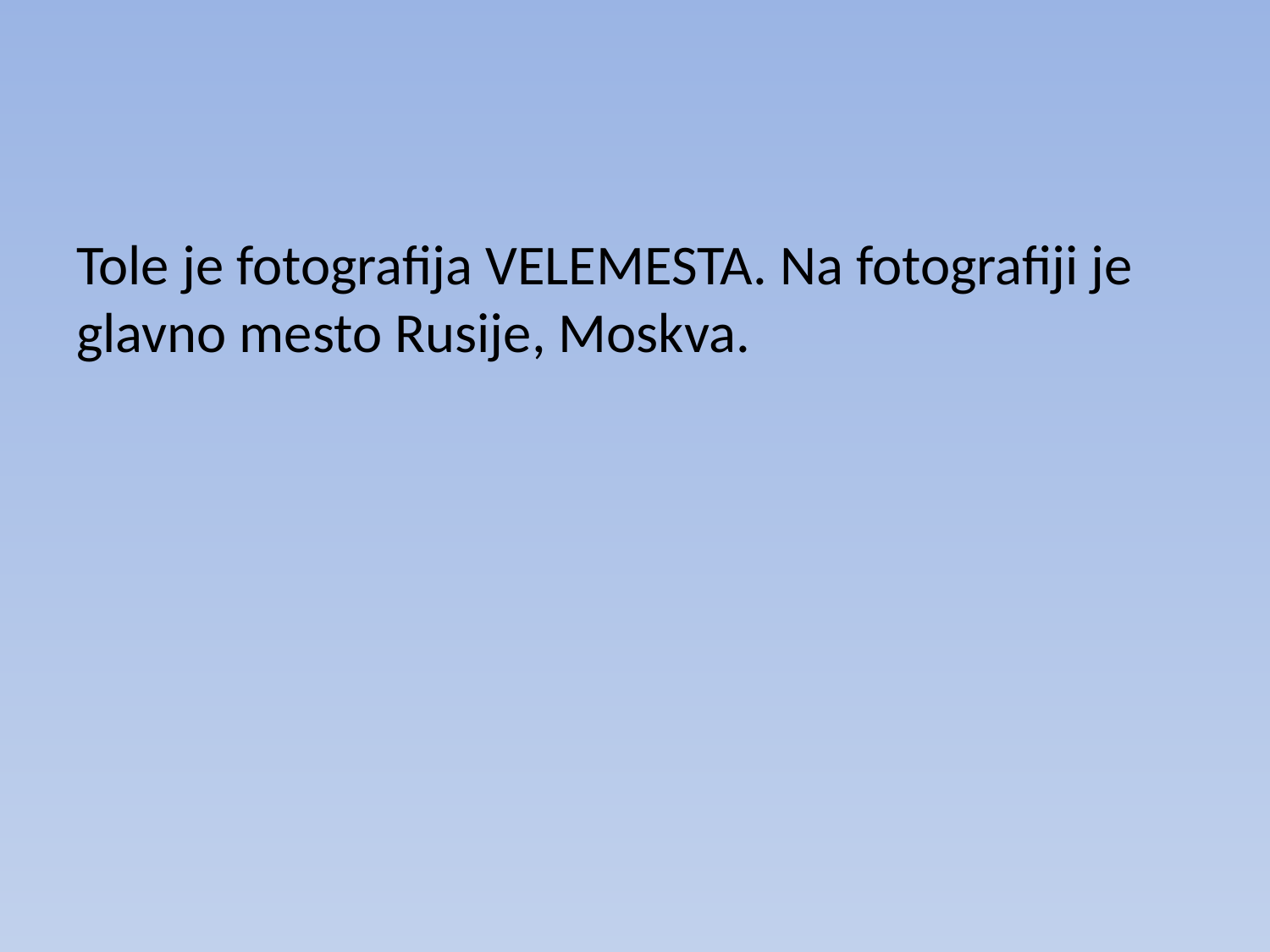

#
Tole je fotografija VELEMESTA. Na fotografiji je glavno mesto Rusije, Moskva.